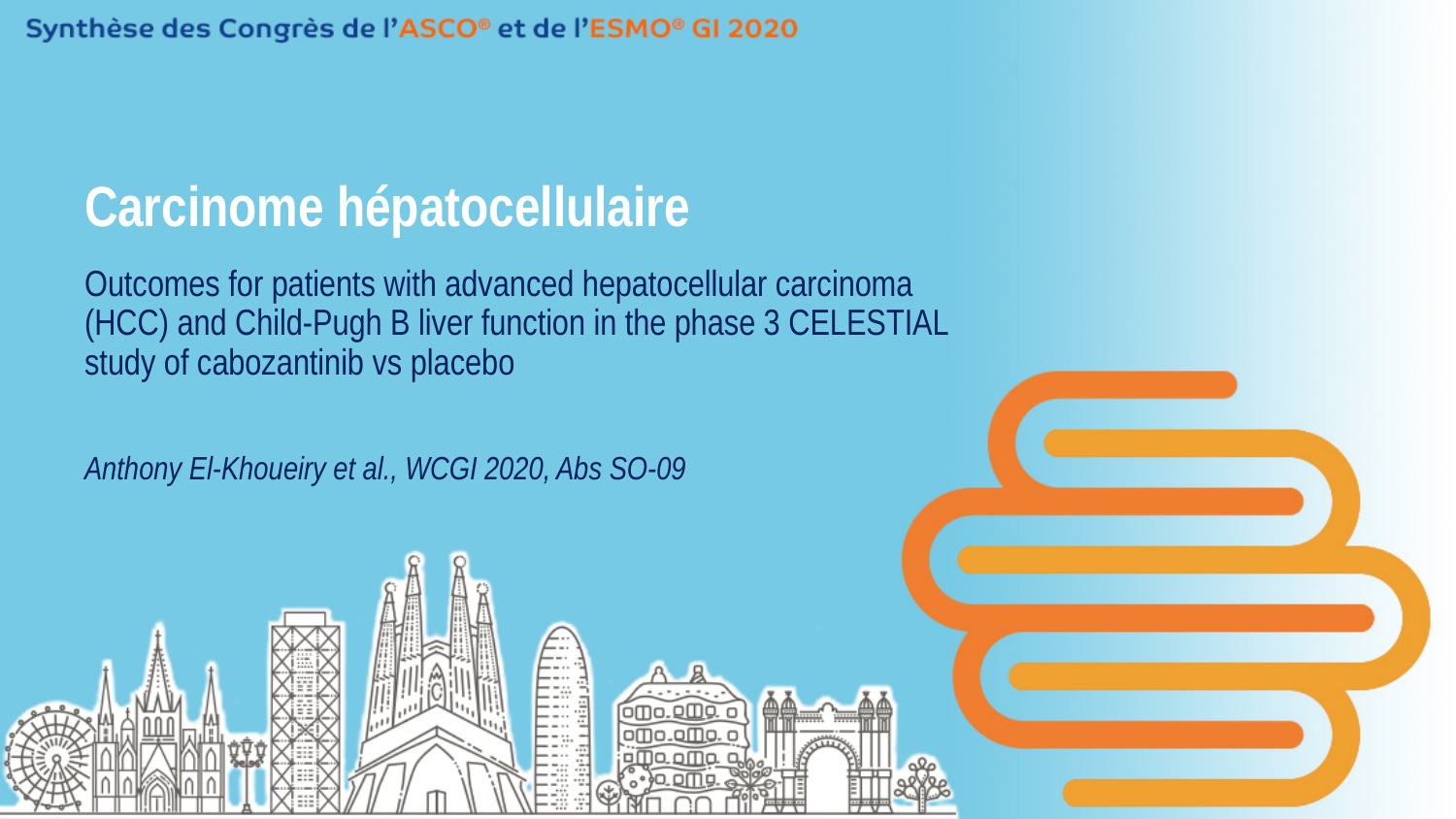

# Carcinome hépatocellulaire
Outcomes for patients with advanced hepatocellular carcinoma (HCC) and Child-Pugh B liver function in the phase 3 CELESTIAL study of cabozantinib vs placebo

Anthony El-Khoueiry et al., WCGI 2020, Abs SO-09